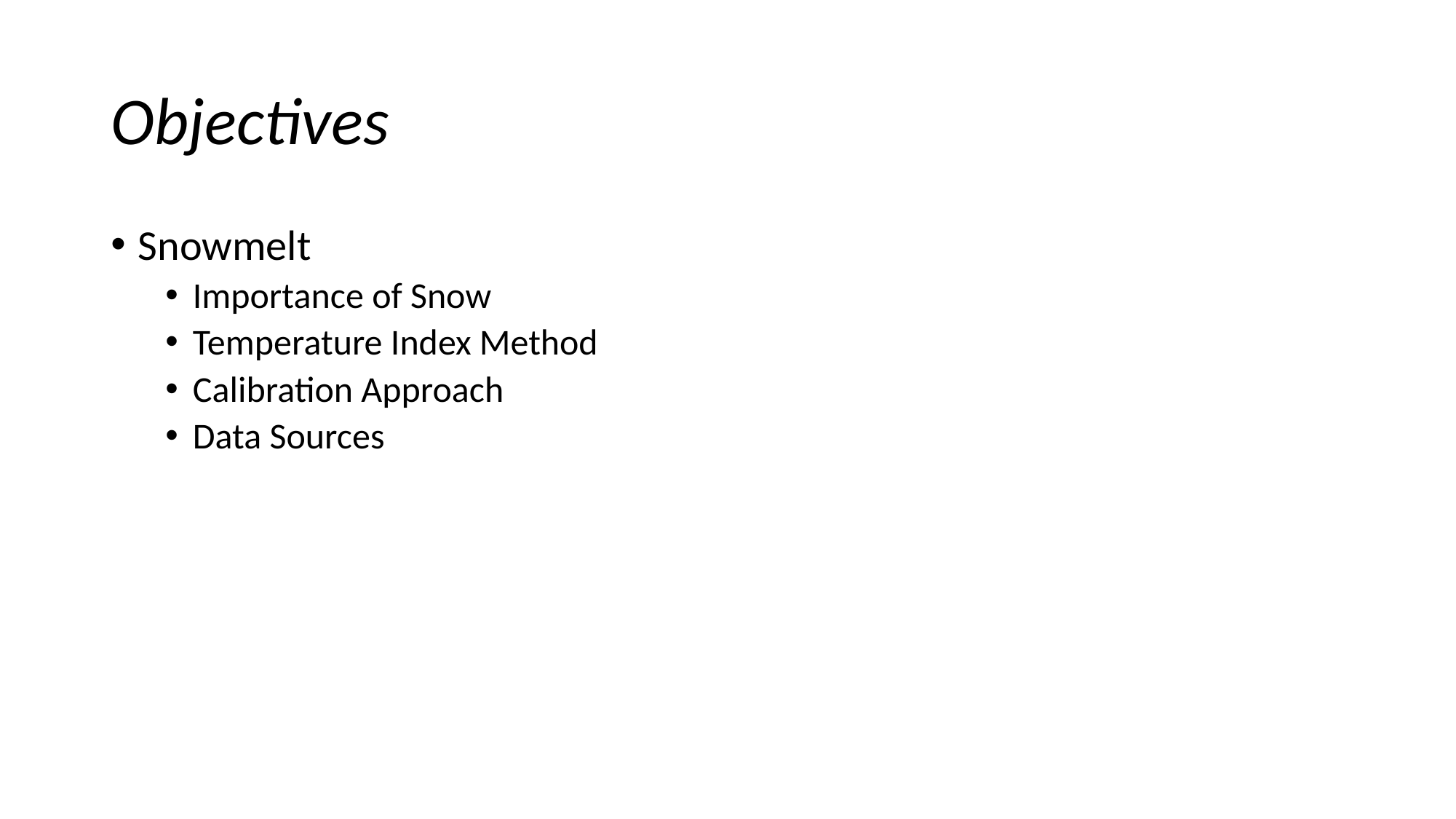

# Objectives
Snowmelt
Importance of Snow
Temperature Index Method
Calibration Approach
Data Sources